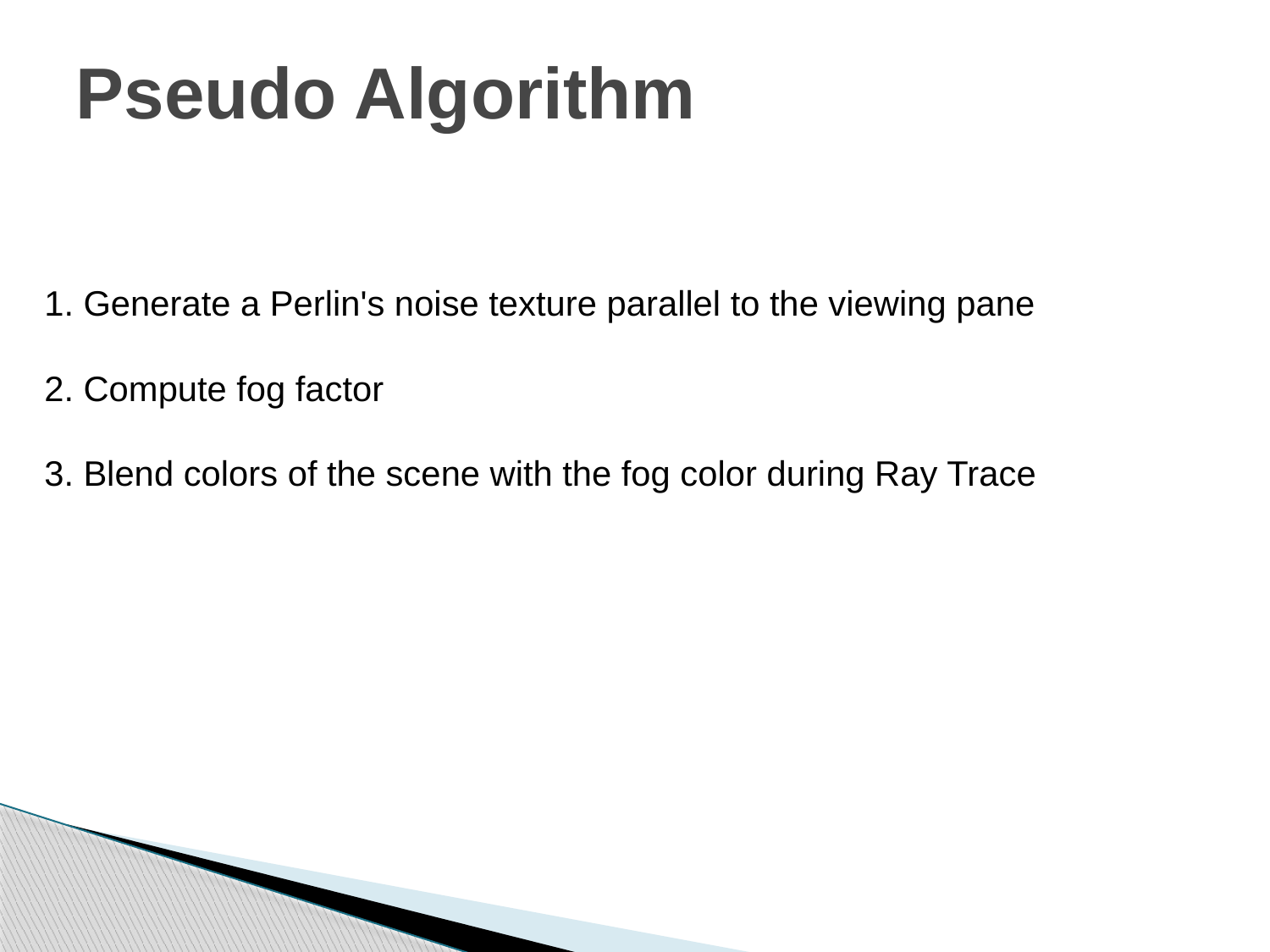

# Pseudo Algorithm
1. Generate a Perlin's noise texture parallel to the viewing pane

2. Compute fog factor

3. Blend colors of the scene with the fog color during Ray Trace